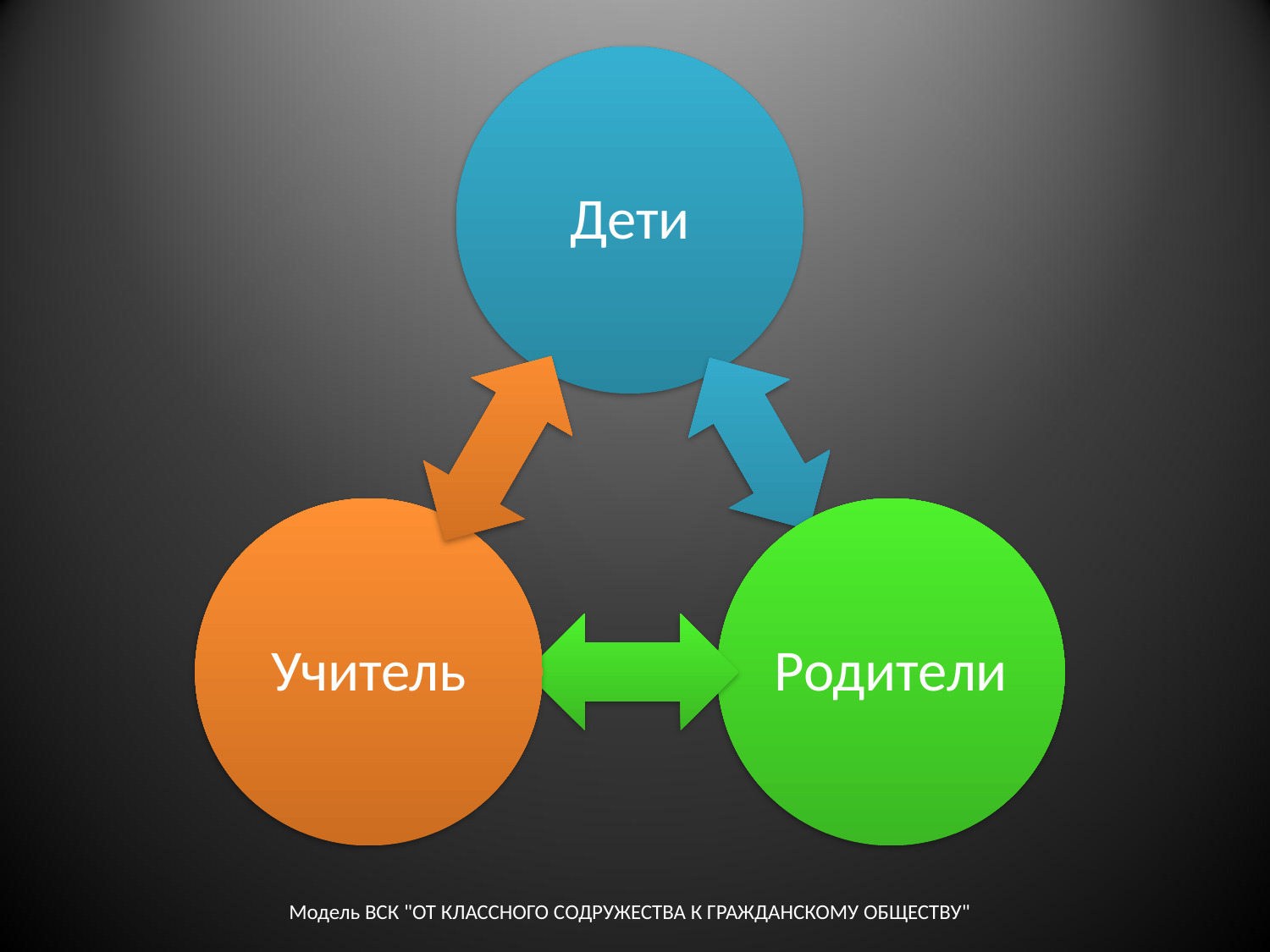

#
Дети

Родители

Учитель

Модель ВСК "ОТ КЛАССНОГО СОДРУЖЕСТВА К ГРАЖДАНСКОМУ ОБЩЕСТВУ"